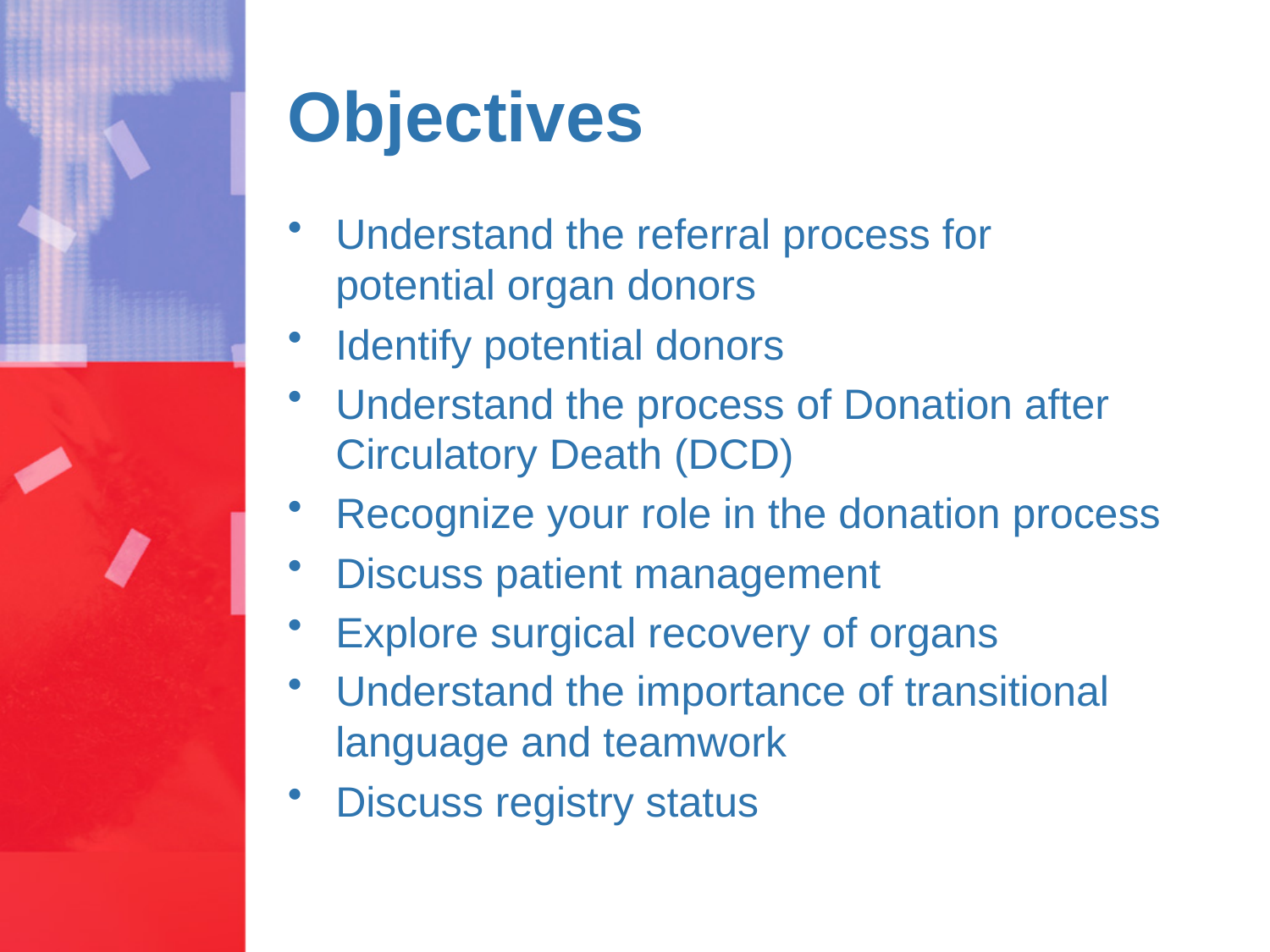

# Objectives
Understand the referral process for potential organ donors
Identify potential donors
Understand the process of Donation after Circulatory Death (DCD)
Recognize your role in the donation process
Discuss patient management
Explore surgical recovery of organs
Understand the importance of transitional language and teamwork
Discuss registry status